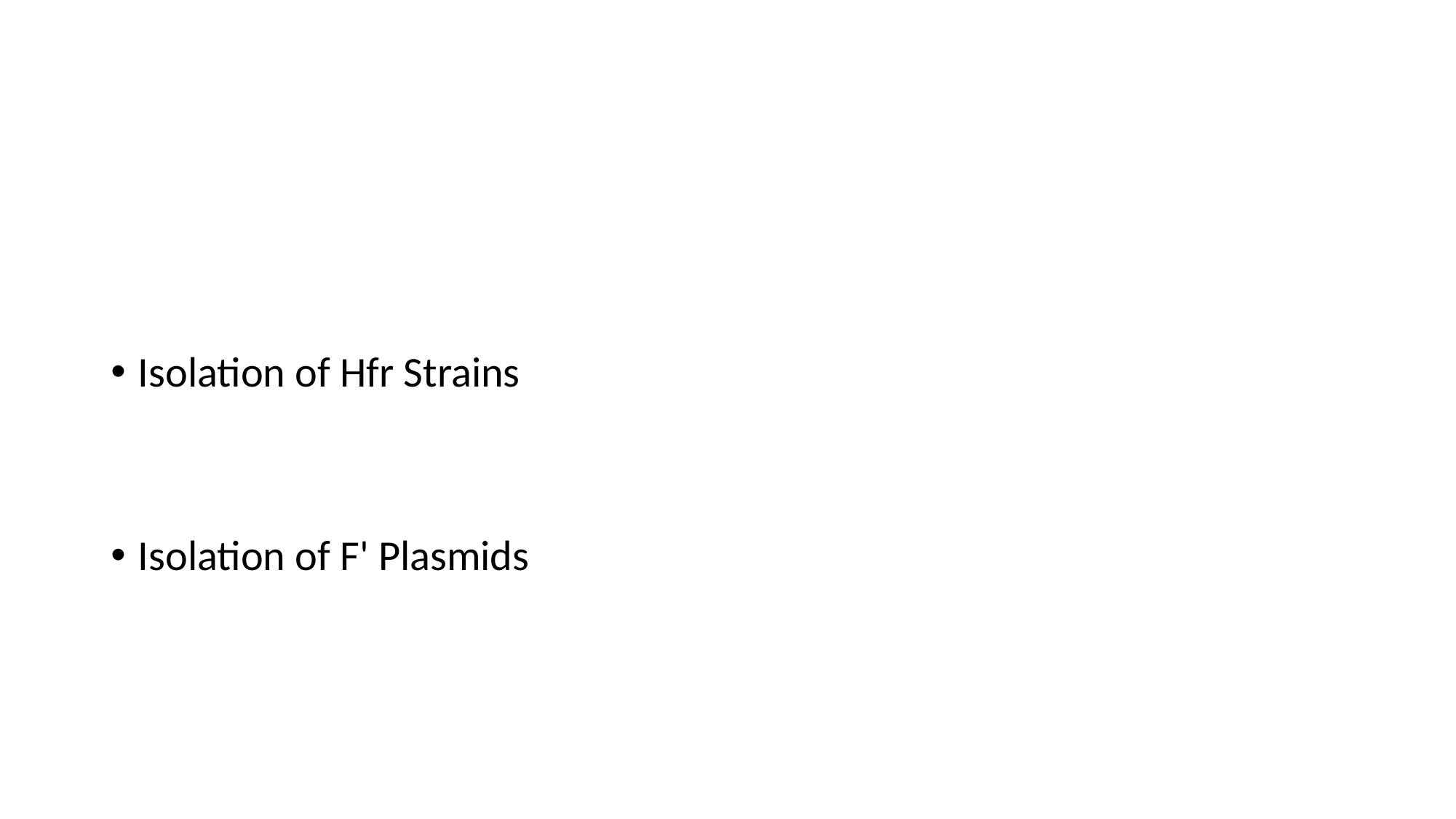

#

Isolation of Hfr Strains

Isolation of F' Plasmids